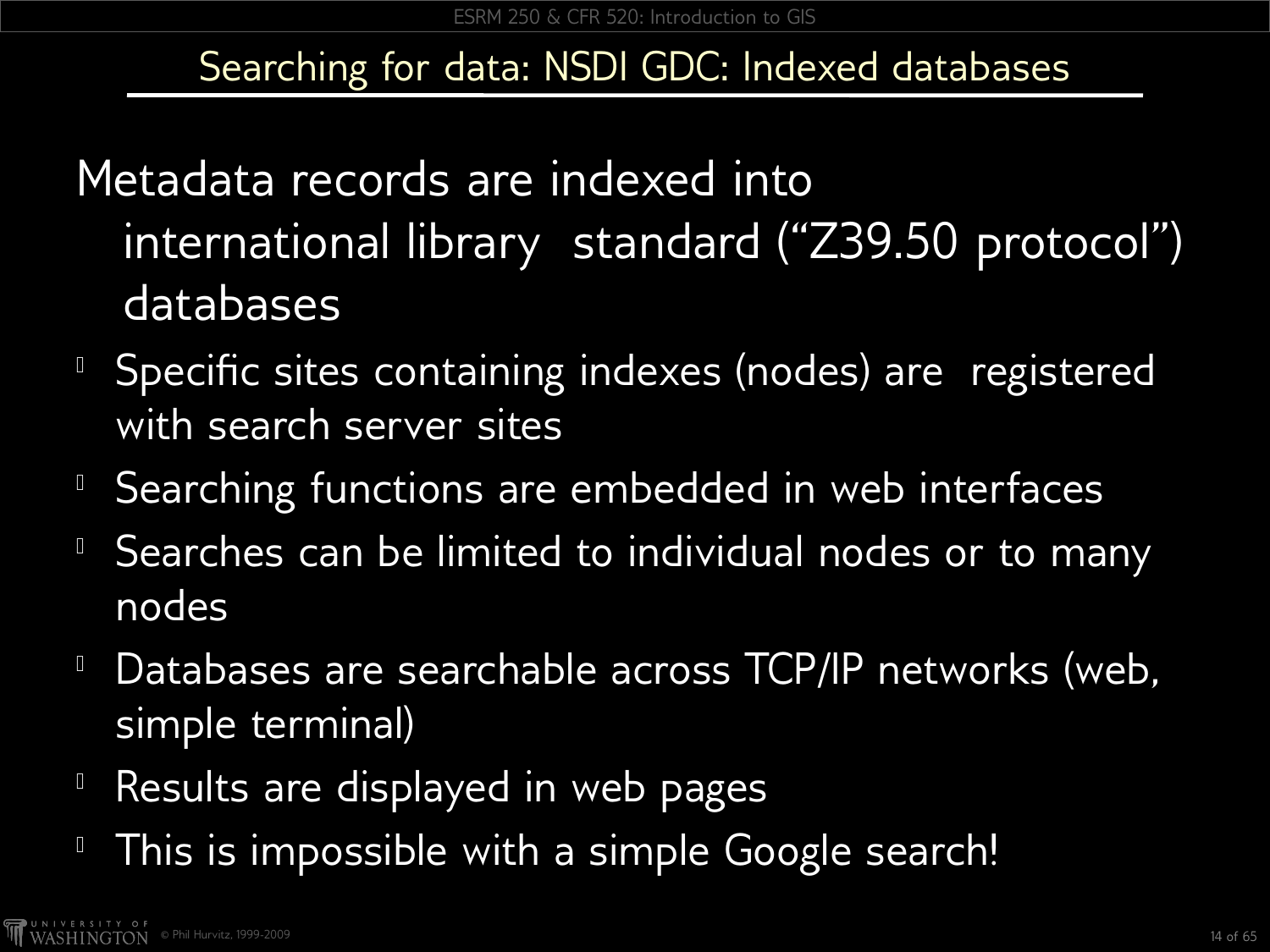

# Searching for data: NSDI GDC: Indexed databases
Metadata records are indexed into
international library  standard (“Z39.50 protocol”) databases
Specific sites containing indexes (nodes) are  registered with search server sites
Searching functions are embedded in web interfaces
Searches can be limited to individual nodes or to many nodes
Databases are searchable across TCP/IP networks (web, simple terminal)
Results are displayed in web pages
This is impossible with a simple Google search!
14 of 65